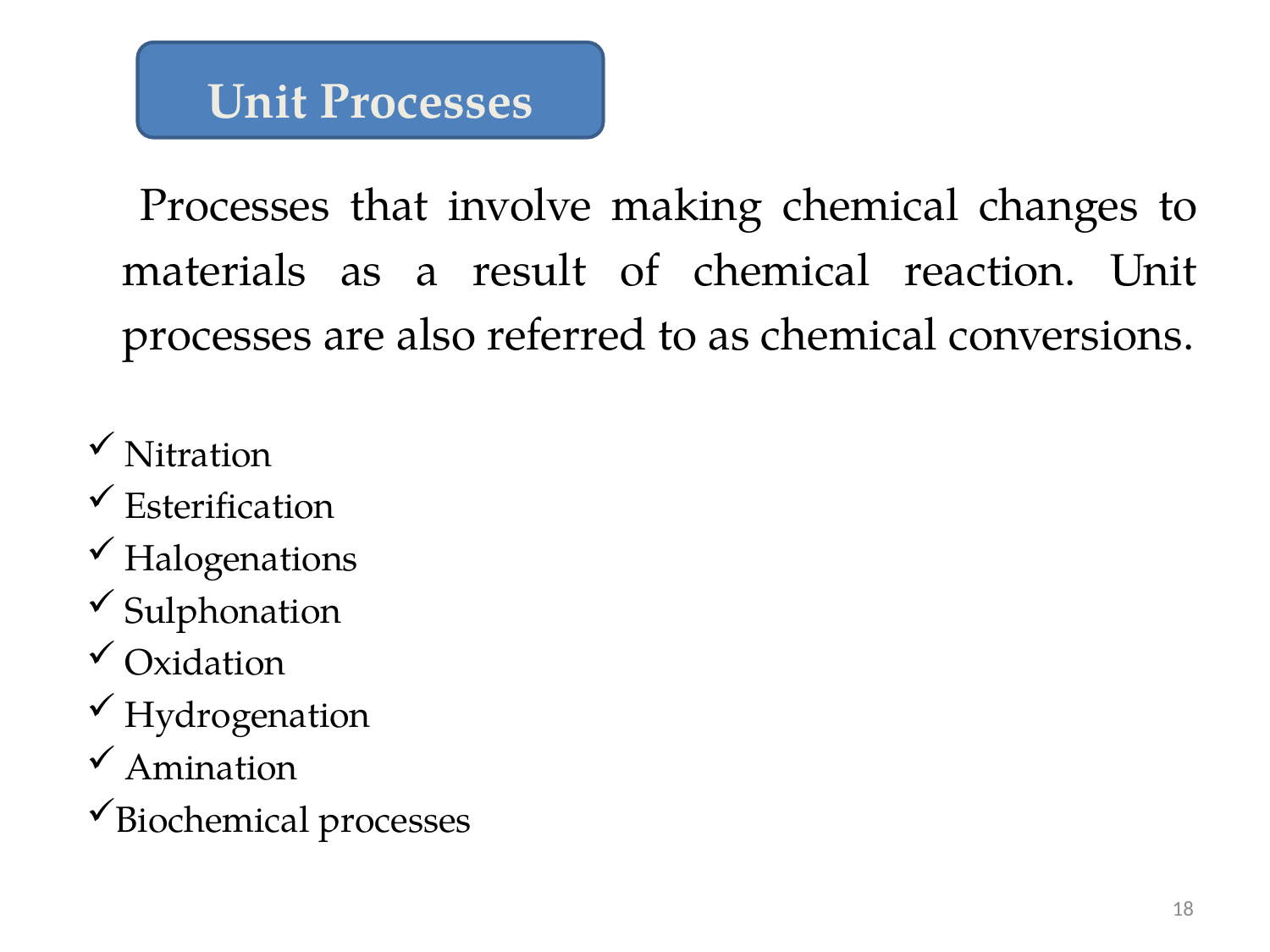

Unit Processes

  	Processes that involve making chemical changes to materials as a result of chemical reaction. Unit processes are also referred to as chemical conversions.

 Nitration
 Esterification
 Halogenations
 Sulphonation
 Oxidation
 Hydrogenation
 Amination
Biochemical processes

18